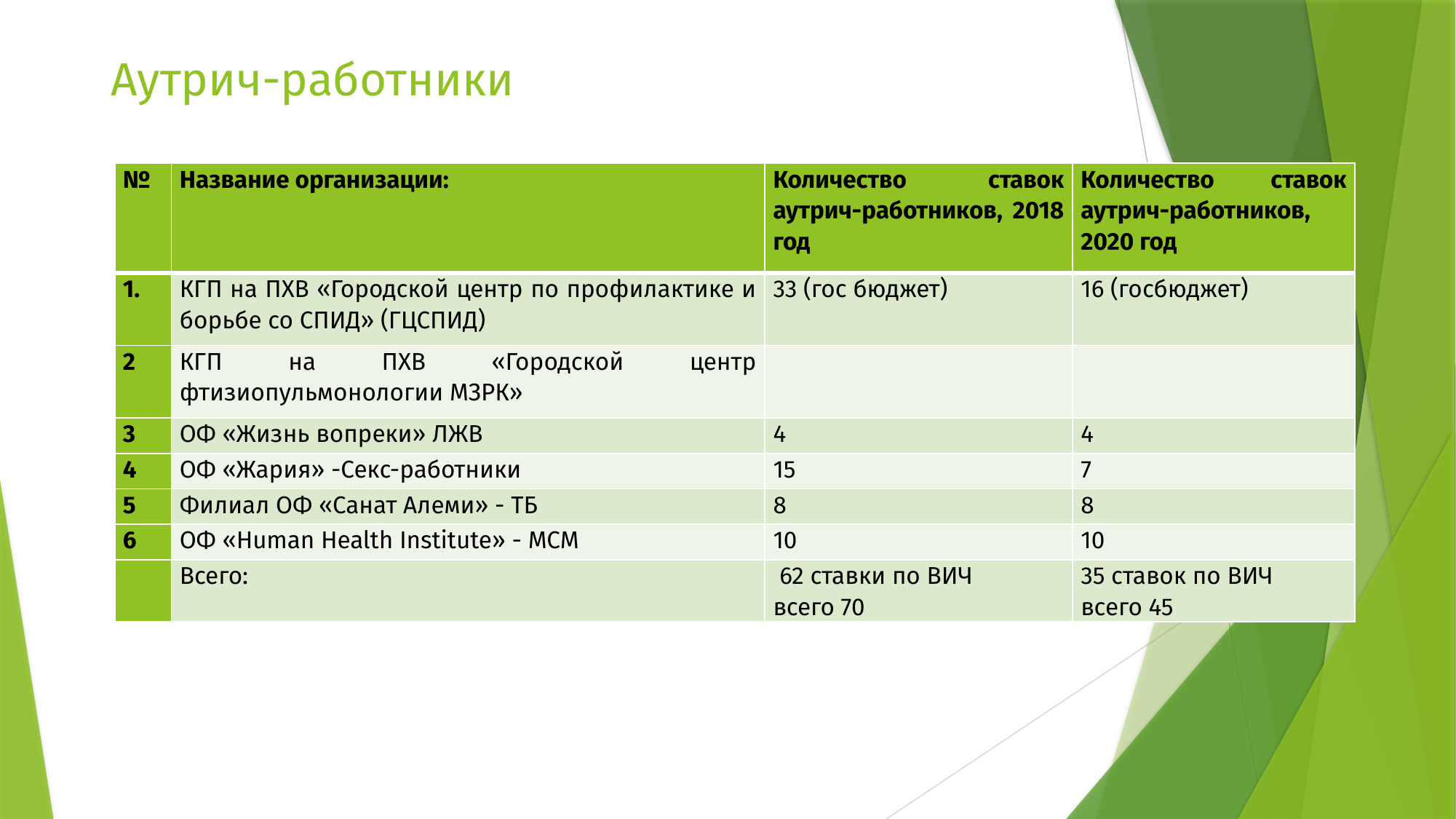

# Аутрич-работники
| № | Название организации: | Количество ставок аутрич-работников, 2018 год | Количество ставок аутрич-работников, 2020 год |
| --- | --- | --- | --- |
| 1. | КГП на ПХВ «Городской центр по профилактике и борьбе со СПИД» (ГЦСПИД) | 33 (гос бюджет) | 16 (госбюджет) |
| 2 | КГП на ПХВ «Городской центр фтизиопульмонологии МЗРК» |  |  |
| 3 | ОФ «Жизнь вопреки» ЛЖВ | 4 | 4 |
| 4 | ОФ «Жария» -Секс-работники | 15 | 7 |
| 5 | Филиал ОФ «Санат Алеми» - ТБ | 8 | 8 |
| 6 | ОФ «Human Health Institute» - МСМ | 10 | 10 |
|  | Всего: | 62 ставки по ВИЧ всего 70 | 35 ставок по ВИЧ всего 45 |